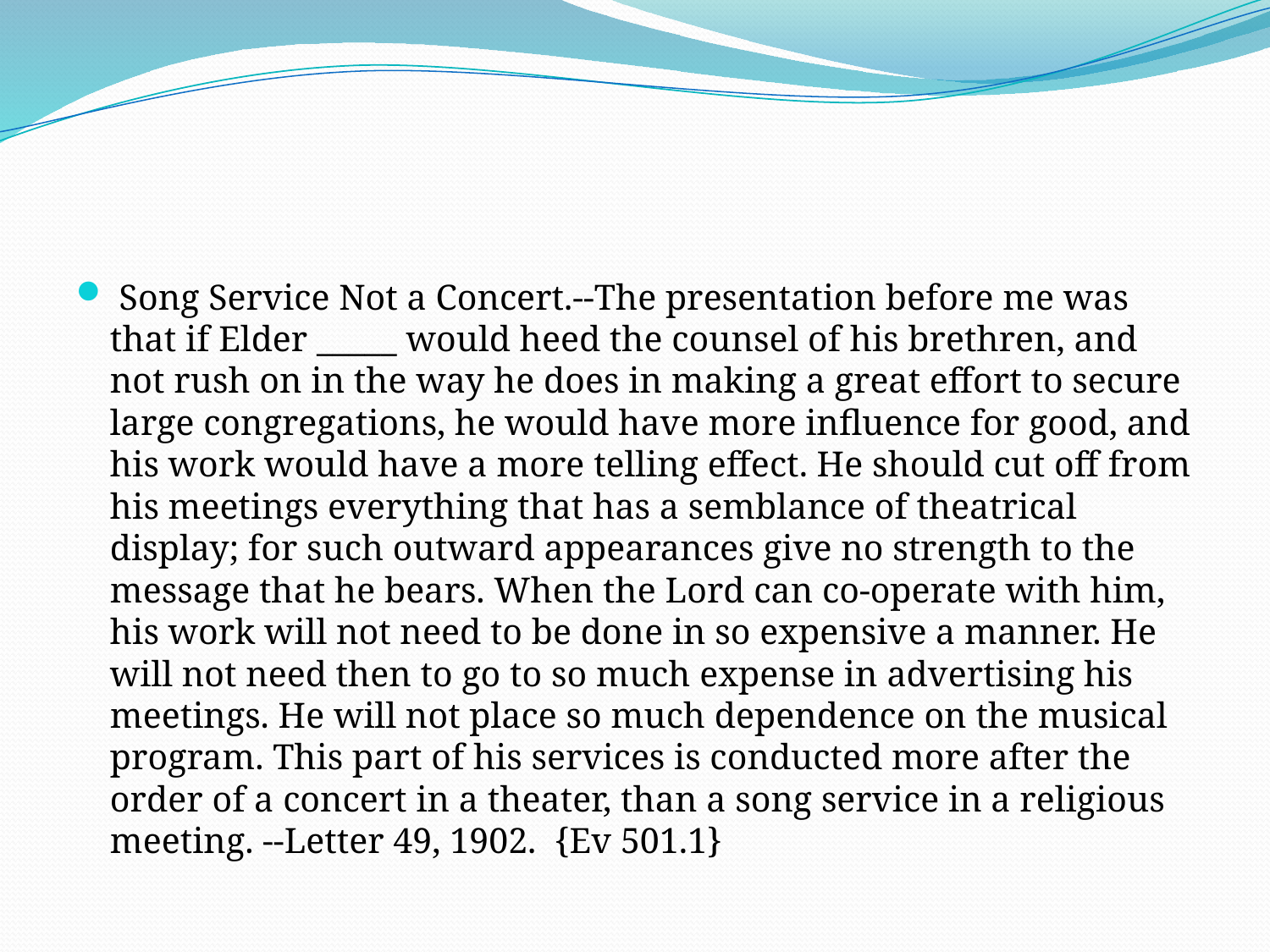

#
 Song Service Not a Concert.--The presentation before me was that if Elder _____ would heed the counsel of his brethren, and not rush on in the way he does in making a great effort to secure large congregations, he would have more influence for good, and his work would have a more telling effect. He should cut off from his meetings everything that has a semblance of theatrical display; for such outward appearances give no strength to the message that he bears. When the Lord can co-operate with him, his work will not need to be done in so expensive a manner. He will not need then to go to so much expense in advertising his meetings. He will not place so much dependence on the musical program. This part of his services is conducted more after the order of a concert in a theater, than a song service in a religious meeting. --Letter 49, 1902.  {Ev 501.1}